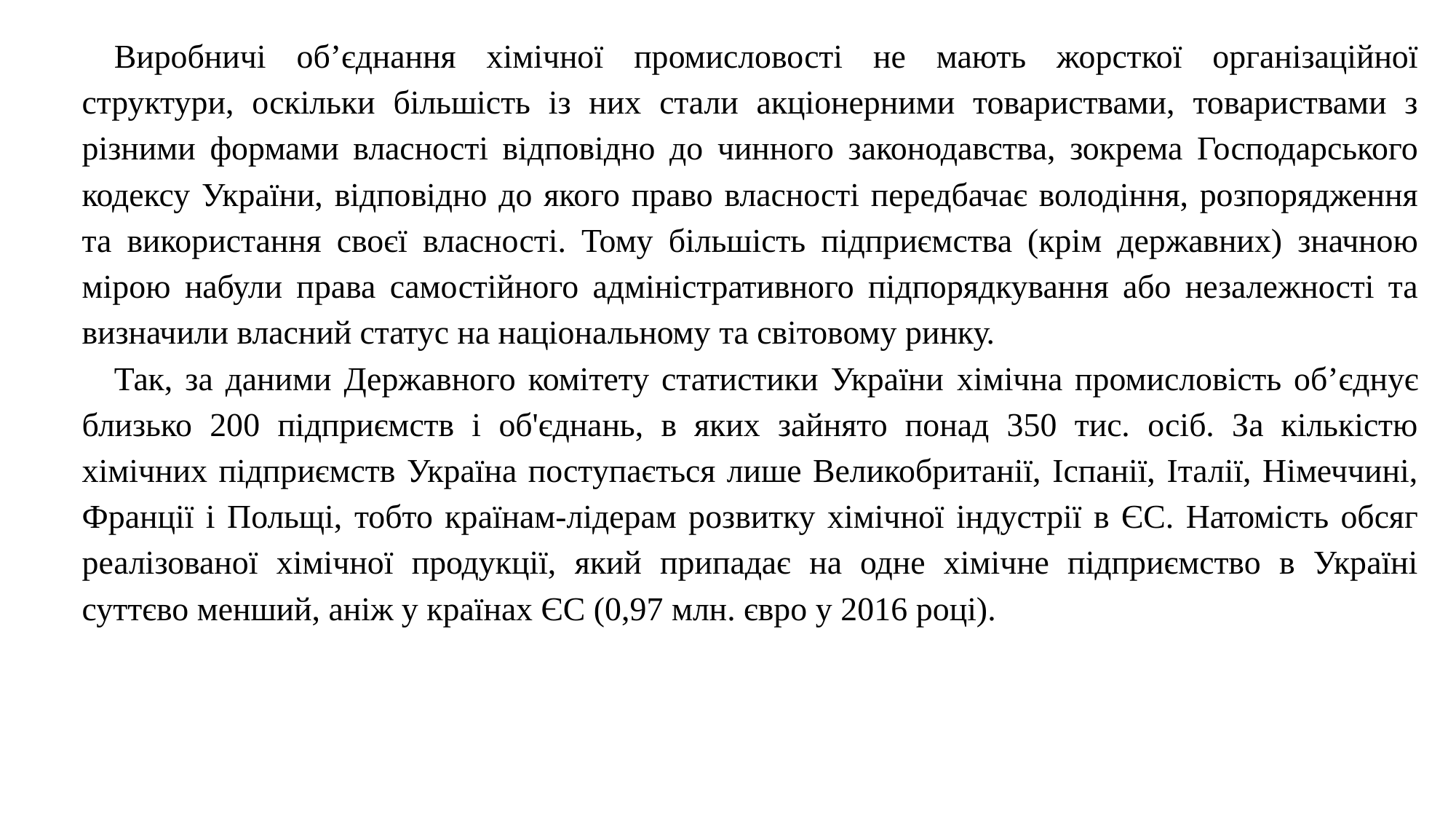

Виробничі об’єднання хімічної промисловості не мають жорсткої організаційної структури, оскільки більшість із них стали акціонерними товариствами, товариствами з різними формами власності відповідно до чинного законодавства, зокрема Господарського кодексу України, відповідно до якого право власності передбачає володіння, розпорядження та використання своєї власності. Тому більшість підприємства (крім державних) значною мірою набули права самостійного адміністративного підпорядкування або незалежності та визначили власний статус на національному та світовому ринку.
Так, за даними Державного комітету статистики України хімічна промисловість об’єднує близько 200 підприємств і об'єднань, в яких зайнято понад 350 тис. осіб. За кількістю хімічних підприємств Україна поступається лише Великобританії, Іспанії, Італії, Німеччині, Франції і Польщі, тобто країнам-лідерам розвитку хімічної індустрії в ЄС. Натомість обсяг реалізованої хімічної продукції, який припадає на одне хімічне підприємство в Україні суттєво менший, аніж у країнах ЄС (0,97 млн. євро у 2016 році).